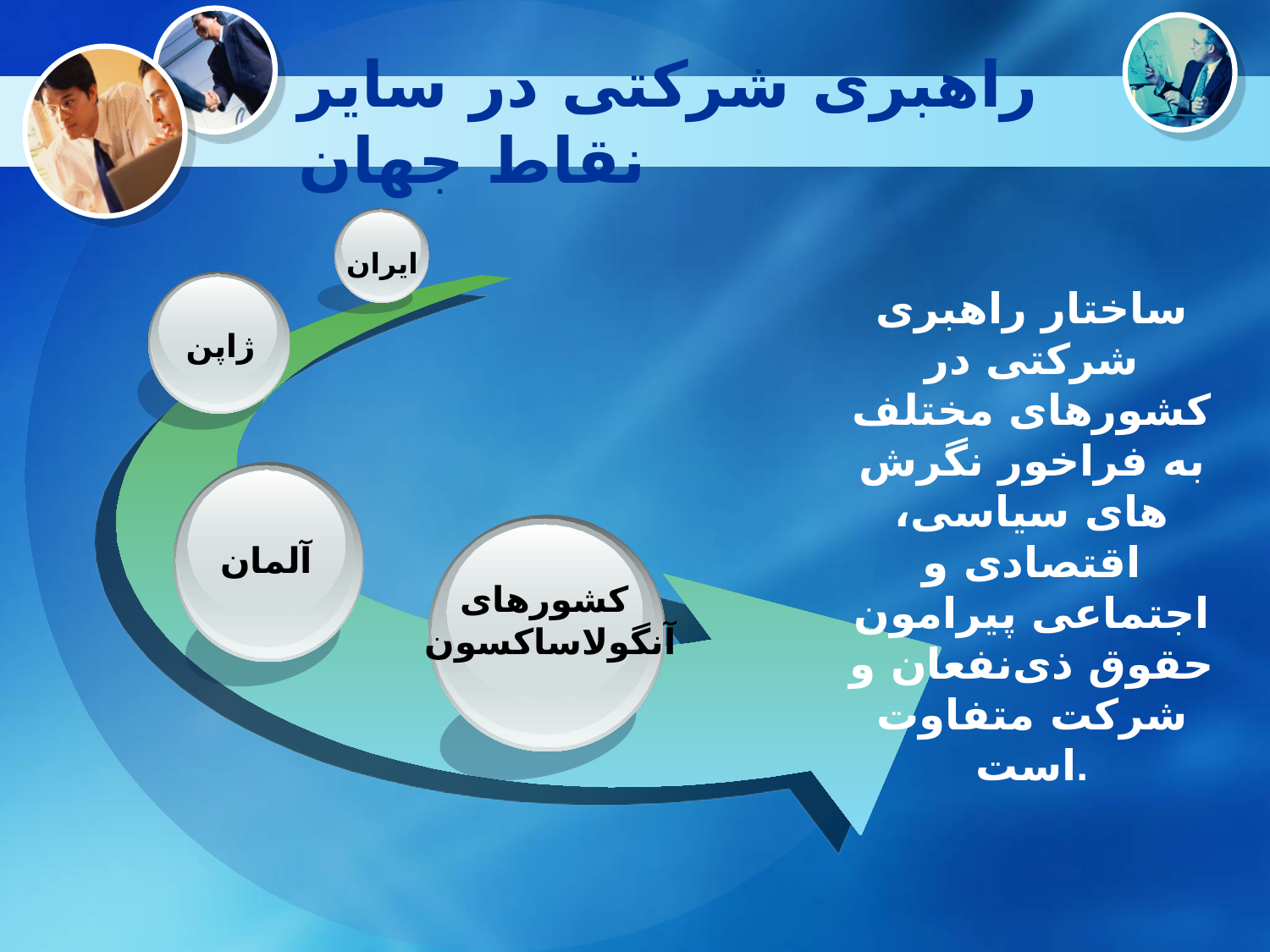

# راهبری شرکتی در سایر نقاط جهان

ایران

ساختار راهبری شرکتی در کشورهای مختلف به فراخور نگرش های سیاسی، اقتصادی و اجتماعی پیرامون حقوق ذی‌نفعان و شرکت متفاوت است.

ژاپن

آلمان

کشورهای
آنگولاساکسون